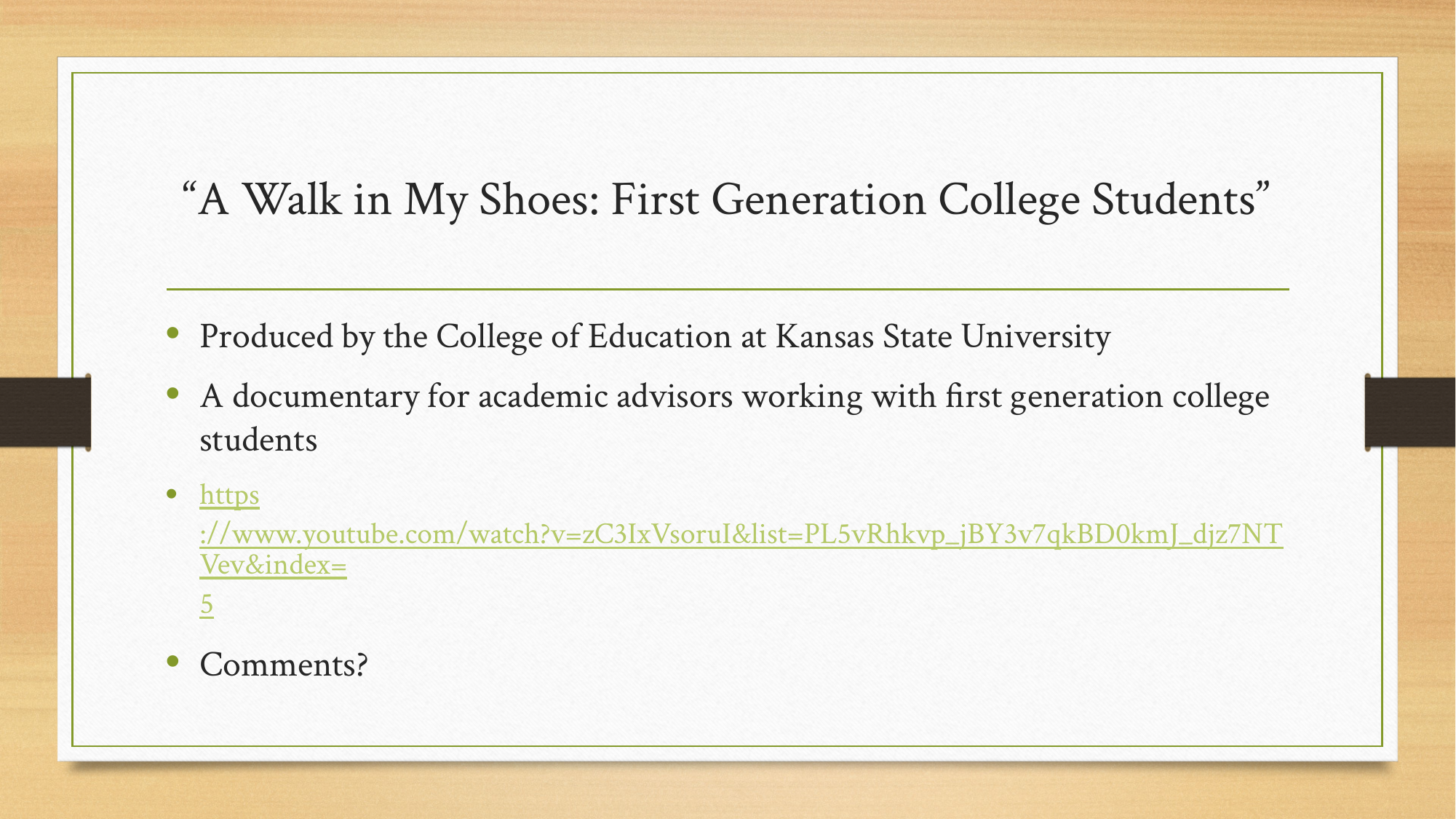

# “A Walk in My Shoes: First Generation College Students”
Produced by the College of Education at Kansas State University
A documentary for academic advisors working with first generation college students
https://www.youtube.com/watch?v=zC3IxVsoruI&list=PL5vRhkvp_jBY3v7qkBD0kmJ_djz7NTVev&index=5
Comments?